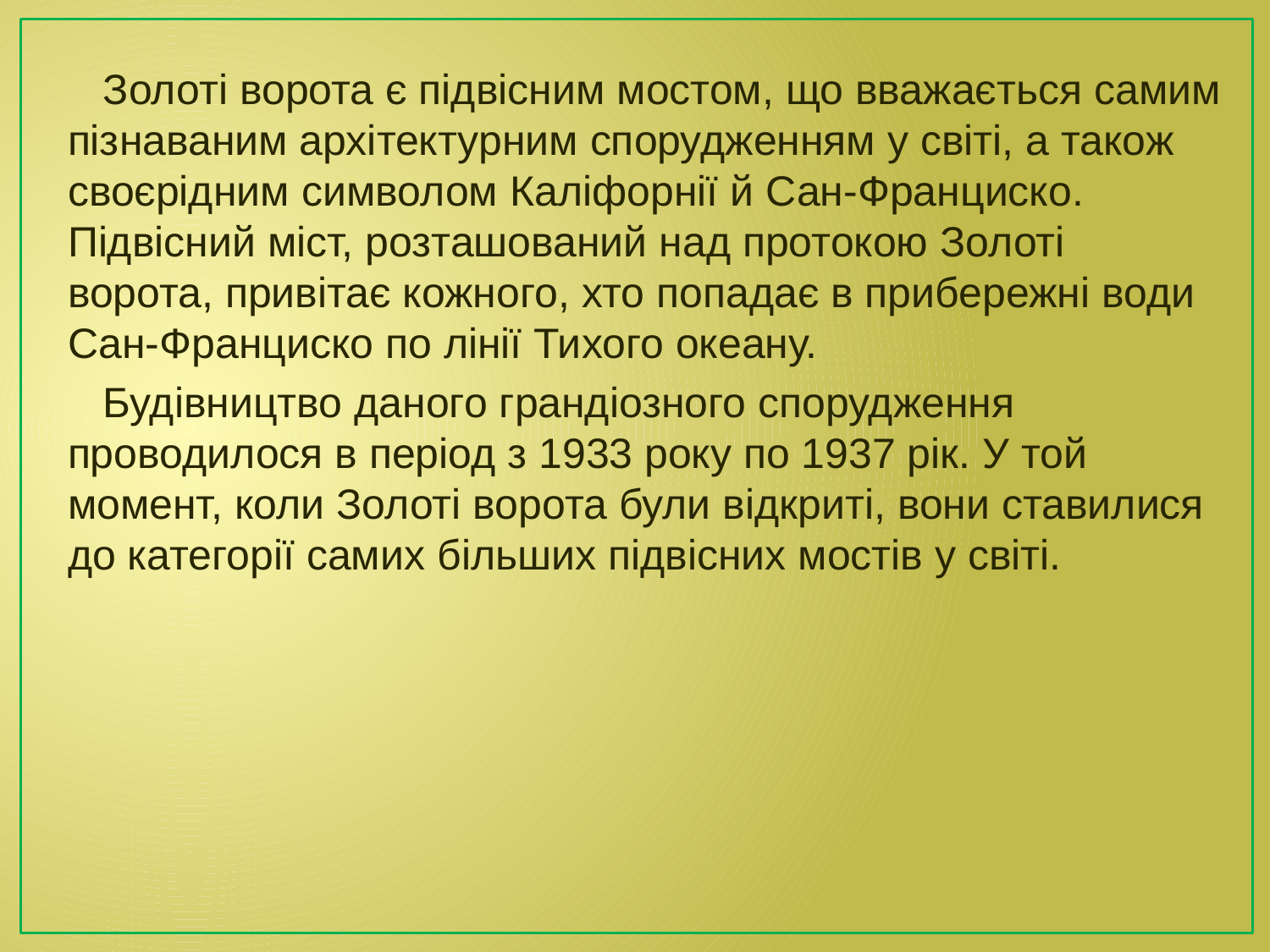

Золоті ворота є підвісним мостом, що вважається самим пізнаваним архітектурним спорудженням у світі, а також своєрідним символом Каліфорнії й Сан-Франциско. Підвісний міст, розташований над протокою Золоті ворота, привітає кожного, хто попадає в прибережні води Сан-Франциско по лінії Тихого океану.
   Будівництво даного грандіозного спорудження проводилося в період з 1933 року по 1937 рік. У той момент, коли Золоті ворота були відкриті, вони ставилися до категорії самих більших підвісних мостів у світі.